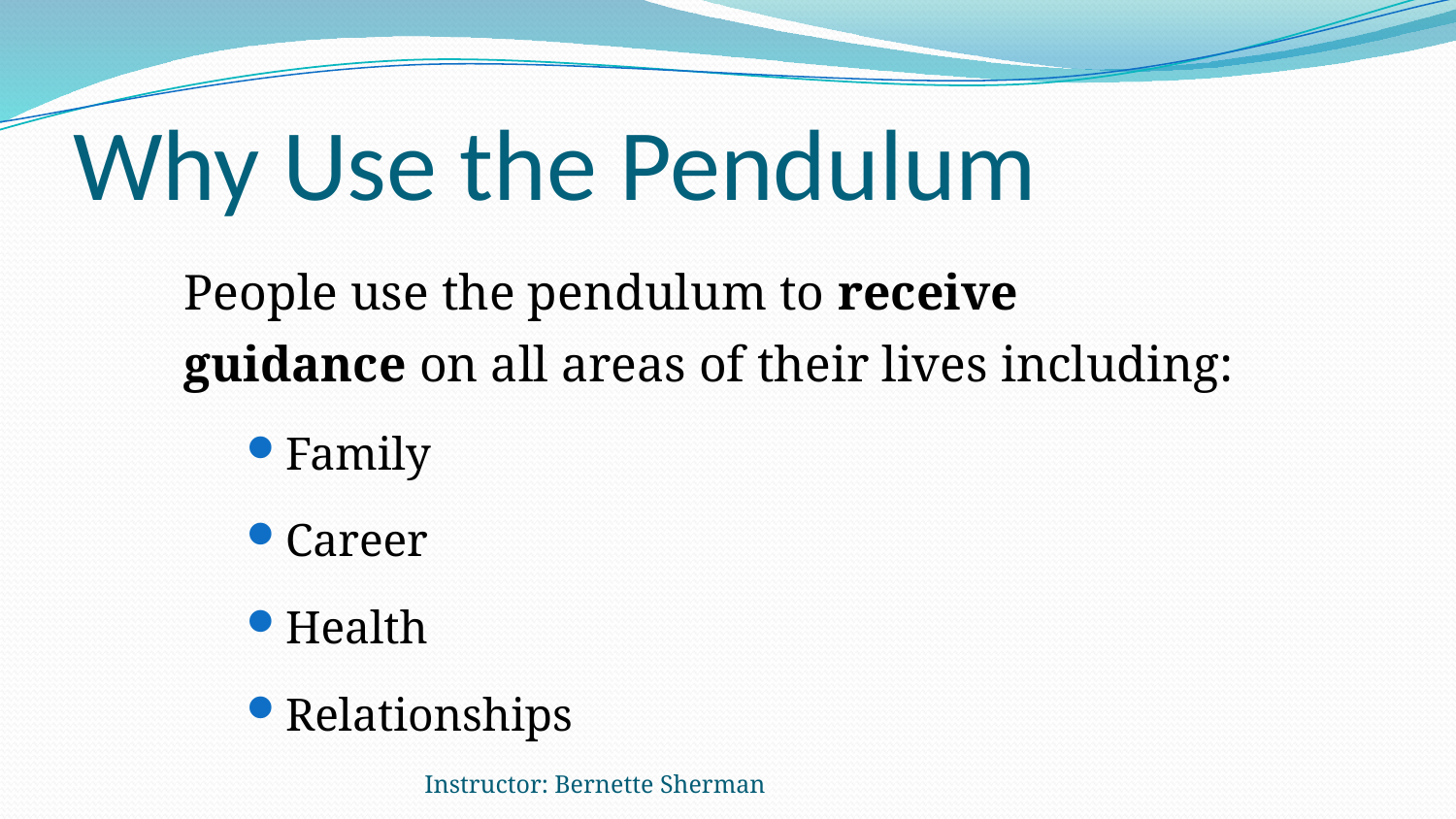

# Why Use the Pendulum
People use the pendulum to receive guidance on all areas of their lives including:
Family
Career
Health
Relationships

Instructor: Bernette Sherman